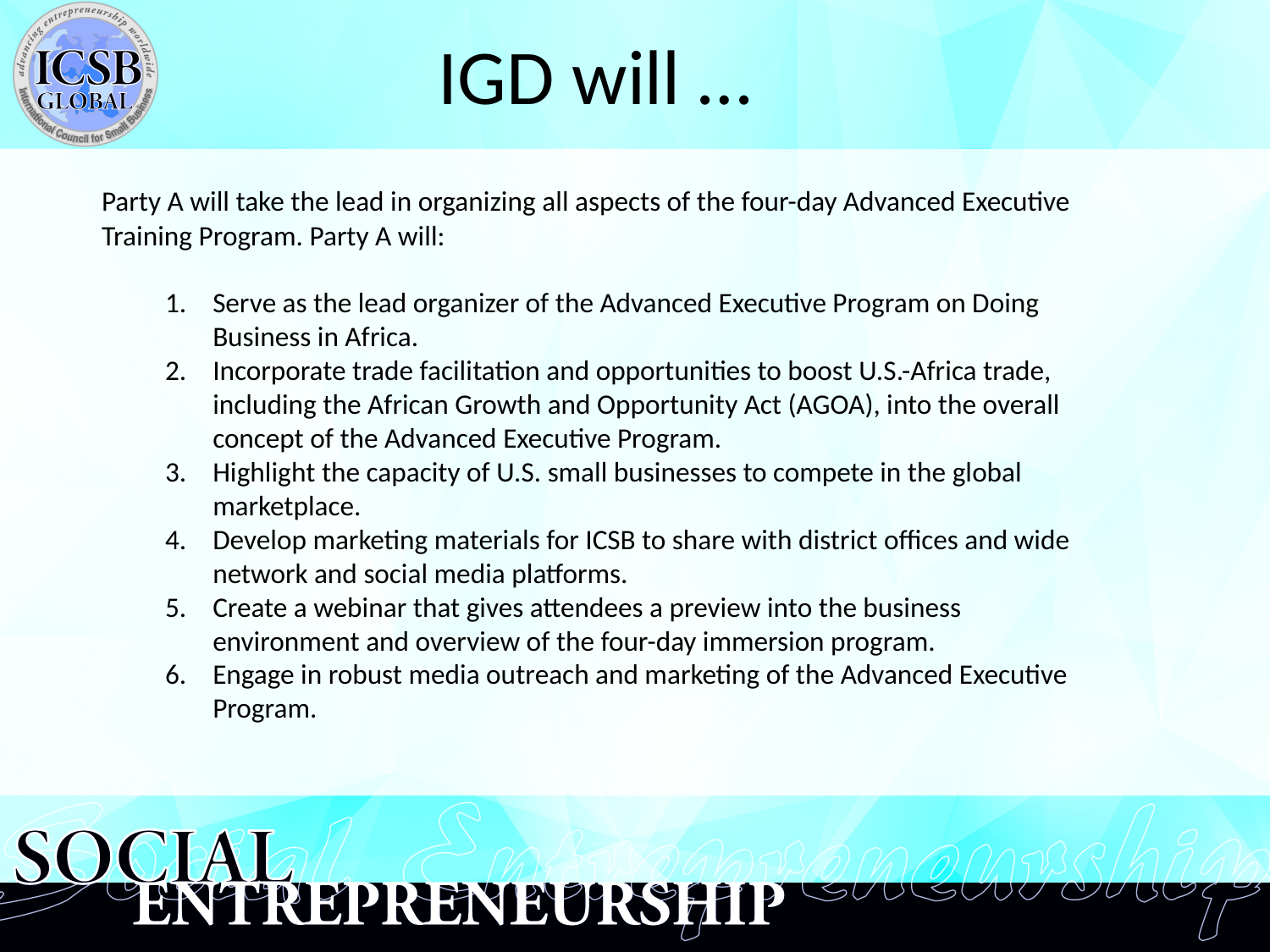

IGD will …

Party A will take the lead in organizing all aspects of the four-day Advanced Executive Training Program. Party A will:

Serve as the lead organizer of the Advanced Executive Program on Doing Business in Africa.
Incorporate trade facilitation and opportunities to boost U.S.-Africa trade, including the African Growth and Opportunity Act (AGOA), into the overall concept of the Advanced Executive Program.
Highlight the capacity of U.S. small businesses to compete in the global marketplace.
Develop marketing materials for ICSB to share with district offices and wide network and social media platforms.
Create a webinar that gives attendees a preview into the business environment and overview of the four-day immersion program.
Engage in robust media outreach and marketing of the Advanced Executive Program.